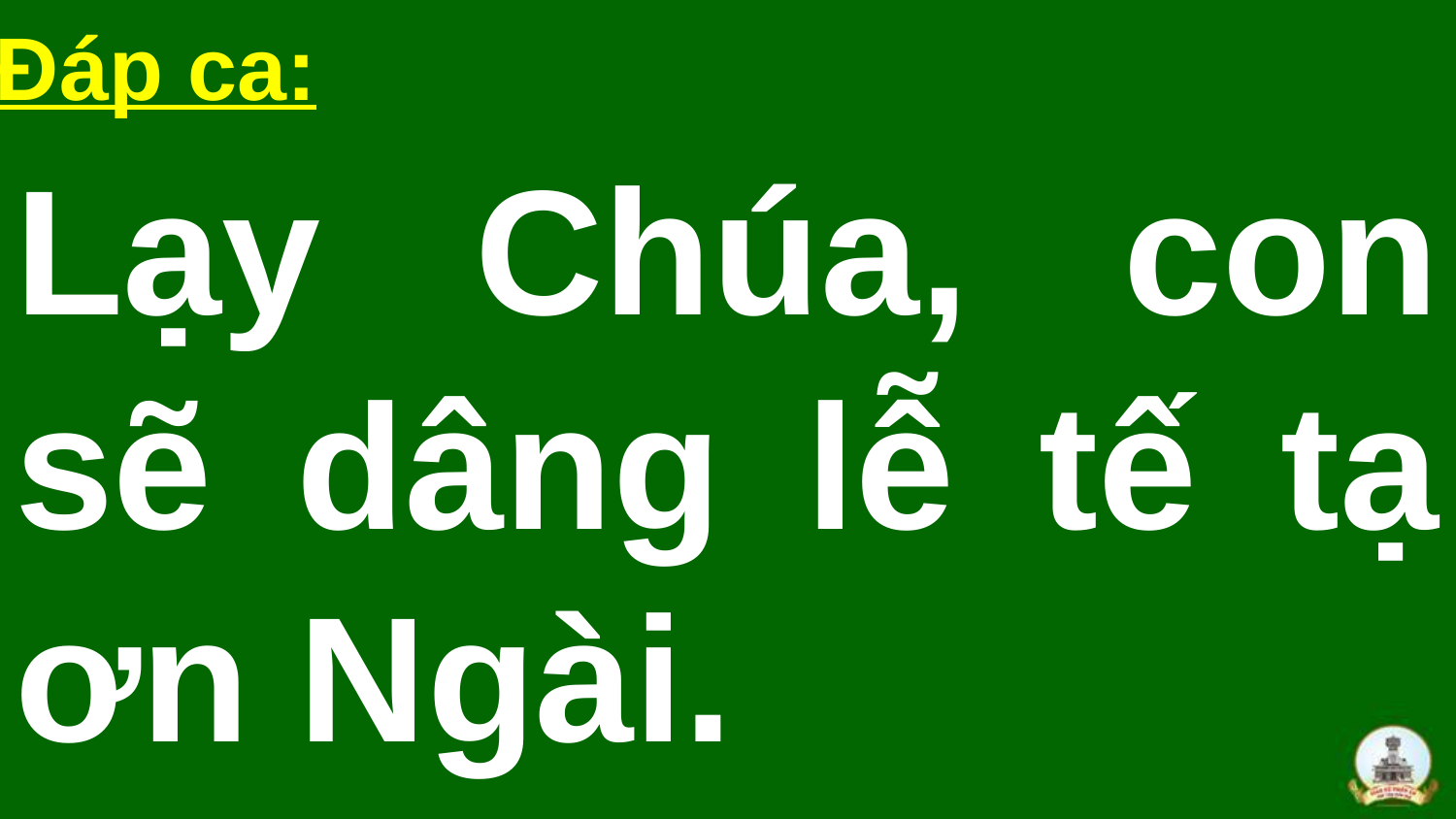

Đáp ca:
Lạy Chúa, con sẽ dâng lễ tế tạ ơn Ngài.